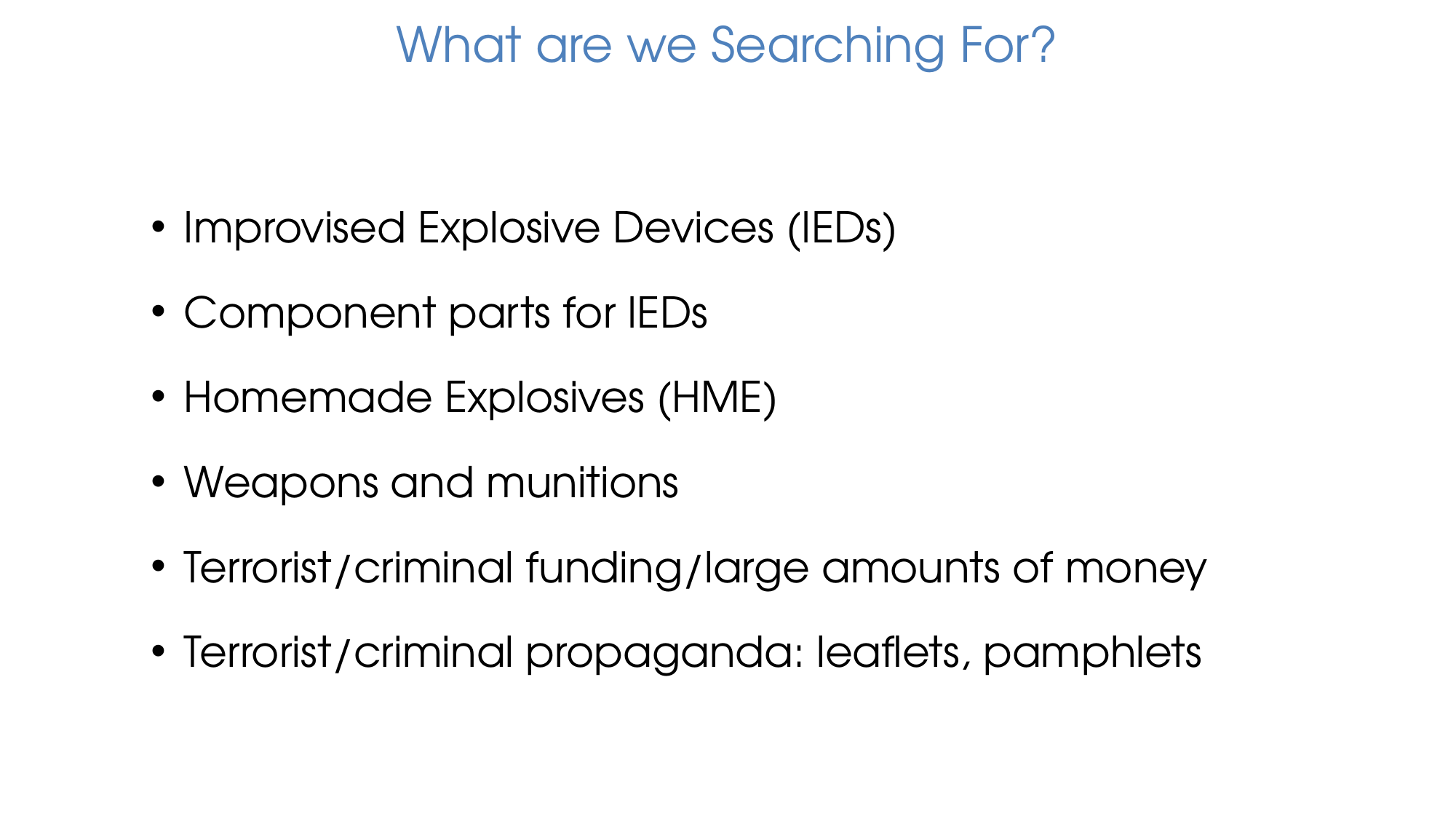

What are we Searching For?
Improvised Explosive Devices (IEDs)
Component parts for IEDs
Homemade Explosives (HME)
Weapons and munitions
Terrorist/criminal funding/large amounts of money
Terrorist/criminal propaganda: leaflets, pamphlets